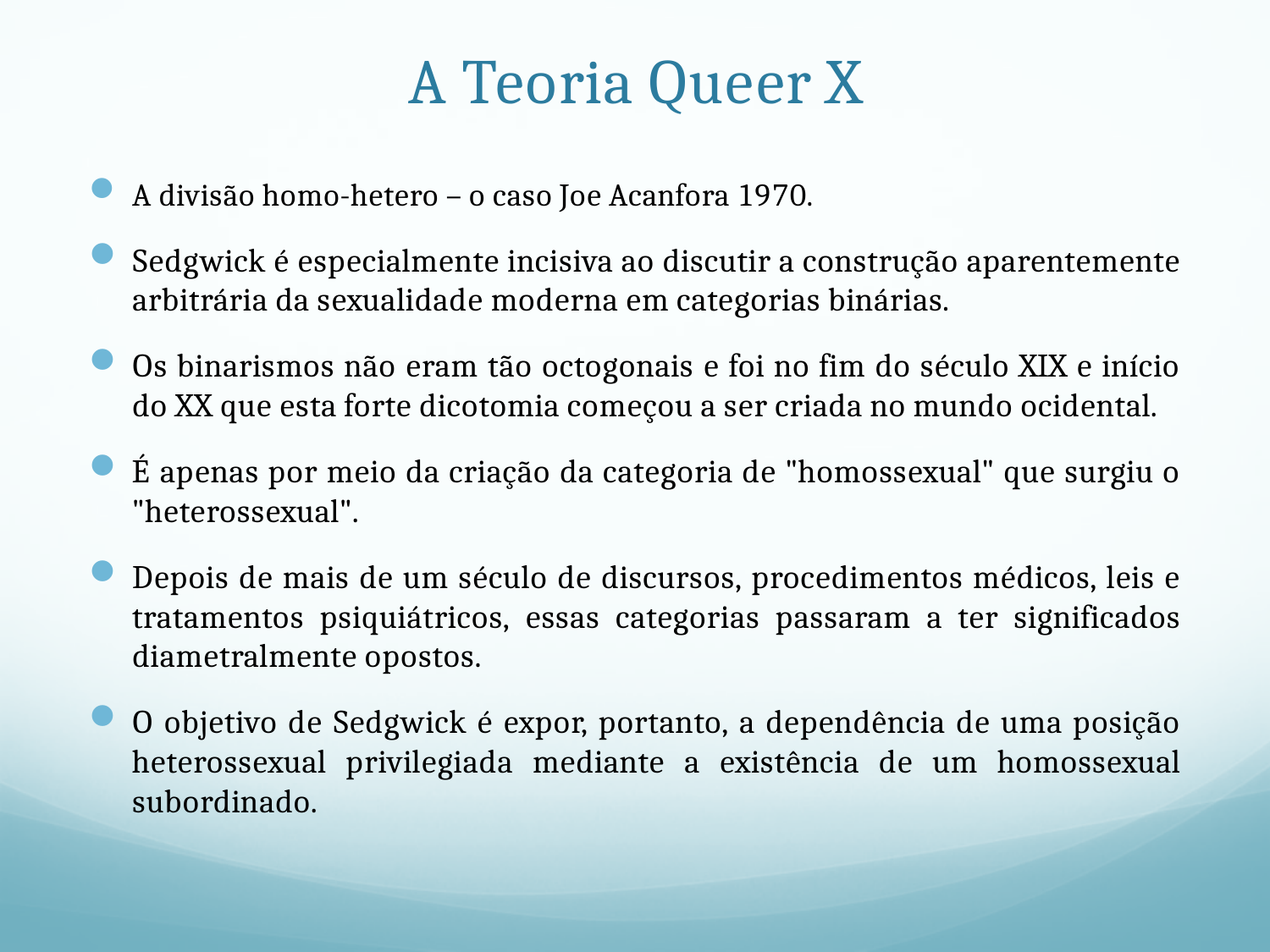

# A Teoria Queer X
A divisão homo-hetero – o caso Joe Acanfora 1970.
Sedgwick é especialmente incisiva ao discutir a construção aparentemente arbitrária da sexualidade moderna em categorias binárias.
Os binarismos não eram tão octogonais e foi no fim do século XIX e início do XX que esta forte dicotomia começou a ser criada no mundo ocidental.
É apenas por meio da criação da categoria de "homossexual" que surgiu o "heterossexual".
Depois de mais de um século de discursos, procedimentos médicos, leis e tratamentos psiquiátricos, essas categorias passaram a ter significados diametralmente opostos.
O objetivo de Sedgwick é expor, portanto, a dependência de uma posição heterossexual privilegiada mediante a existência de um homossexual subordinado.